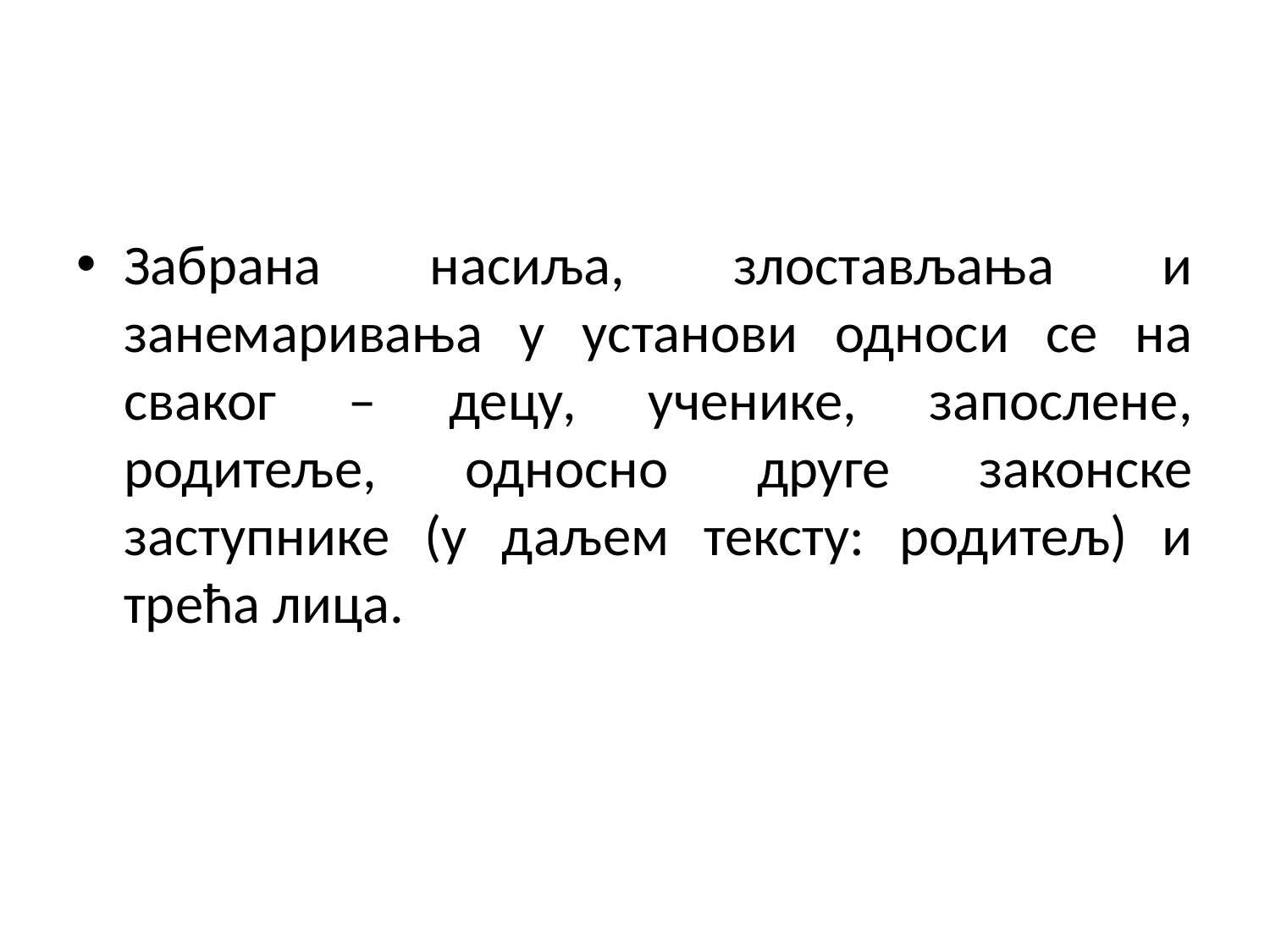

Забрана насиља, злостављања и занемаривања у установи односи се на сваког – децу, ученике, запослене, родитеље, односно друге законске заступнике (у даљем тексту: родитељ) и трећа лица.